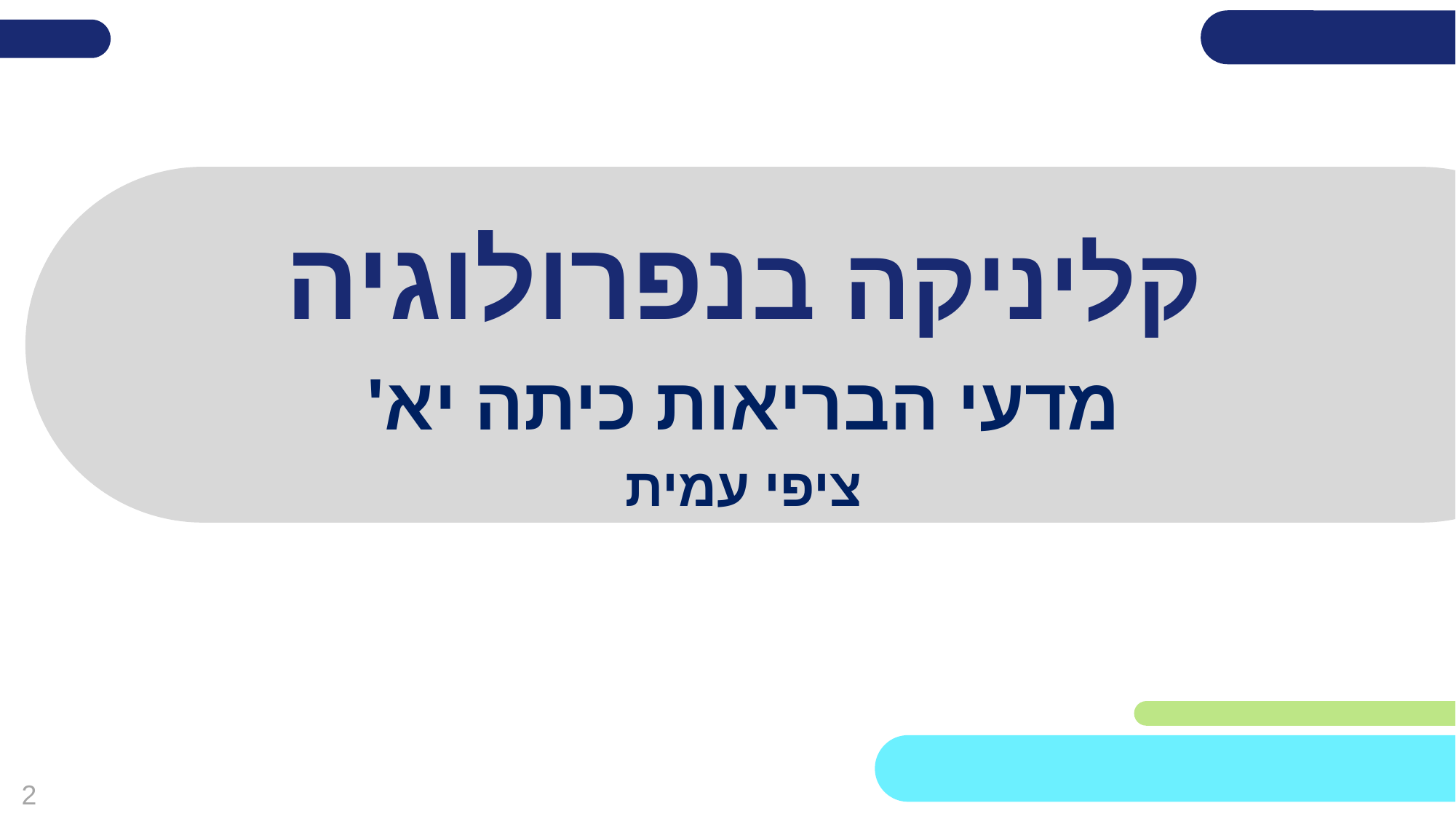

# קליניקה בנפרולוגיה

מדעי הבריאות כיתה יא'
ציפי עמית